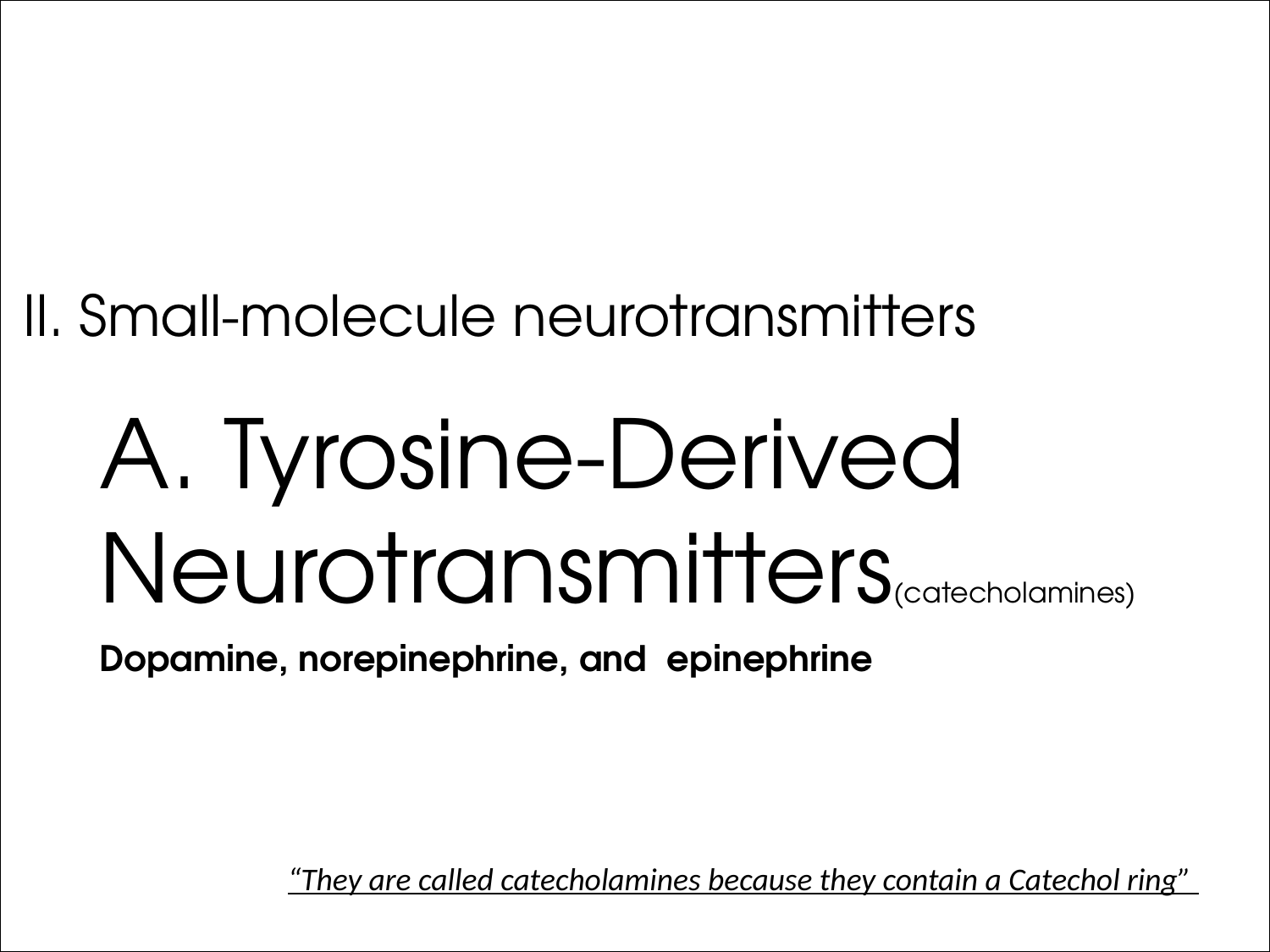

II. Small-molecule neurotransmitters
A. Tyrosine-Derived  Neurotransmitters(catecholamines)
Dopamine, norepinephrine, and  epinephrine

“They are called catecholamines because they contain a Catechol ring”